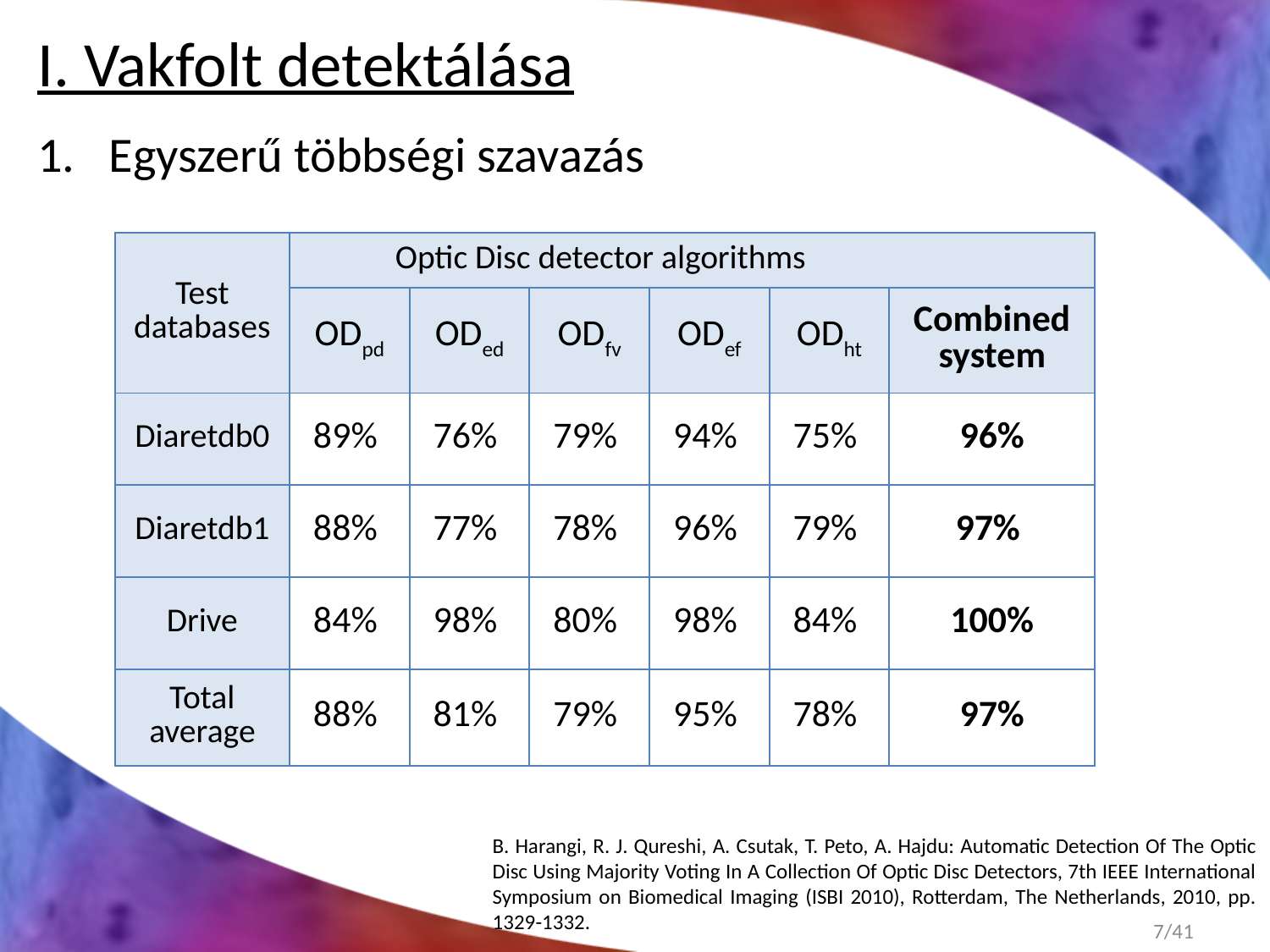

# I. Vakfolt detektálása
Egyszerű többségi szavazás

| Test databases | Optic Disc detector algorithms |  |  |  |  |  |
| --- | --- | --- | --- | --- | --- | --- |
|  | ODpd | ODed | ODfv | ODef | ODht | Combined system |
| Diaretdb0 | 89% | 76% | 79% | 94% | 75% | 96% |
| Diaretdb1 | 88% | 77% | 78% | 96% | 79% | 97% |
| Drive | 84% | 98% | 80% | 98% | 84% | 100% |
| Total average | 88% | 81% | 79% | 95% | 78% | 97% |
B. Harangi, R. J. Qureshi, A. Csutak, T. Peto, A. Hajdu: Automatic Detection Of The Optic Disc Using Majority Voting In A Collection Of Optic Disc Detectors, 7th IEEE International Symposium on Biomedical Imaging (ISBI 2010), Rotterdam, The Netherlands, 2010, pp. 1329-1332.
7/41